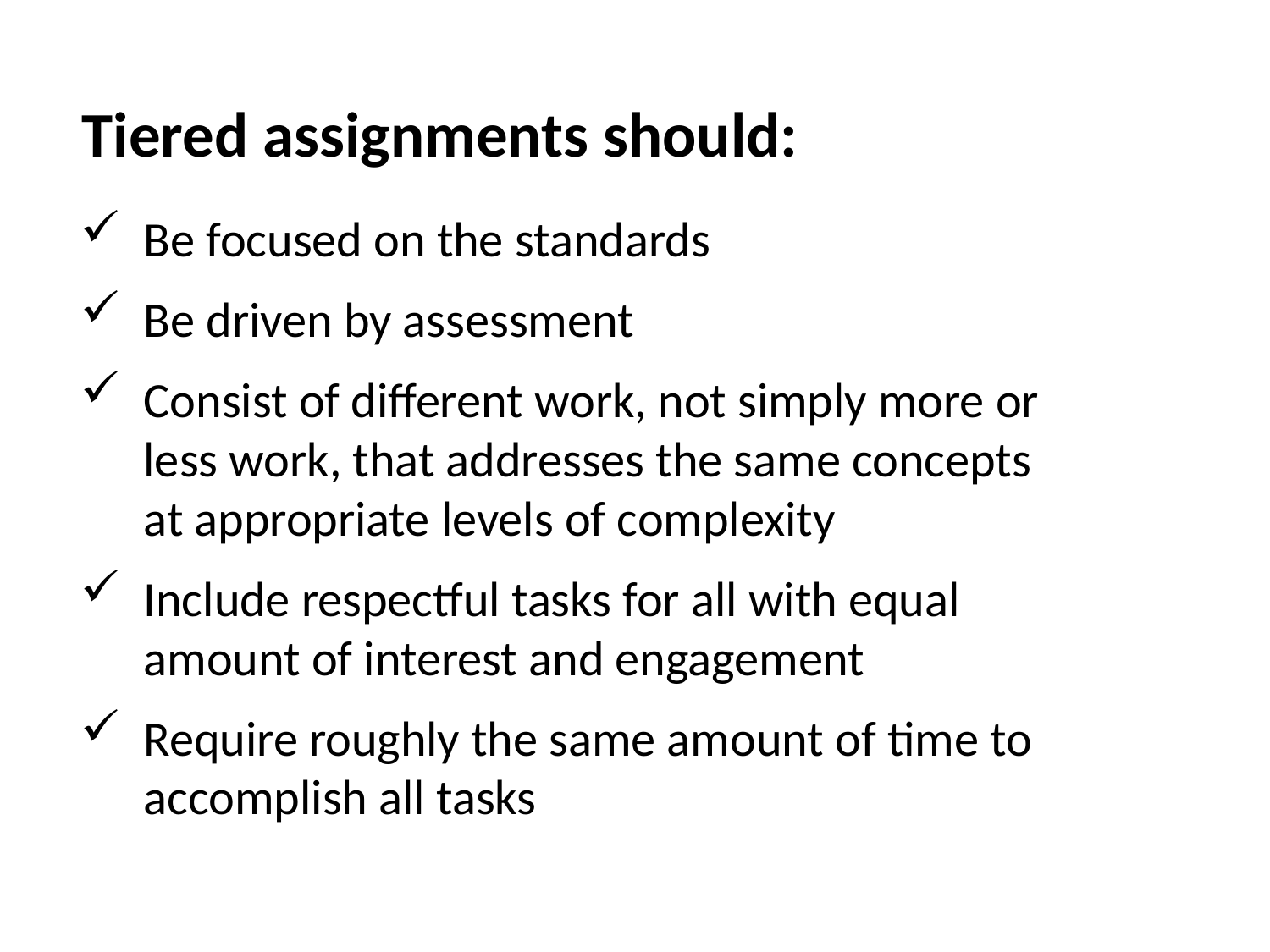

Tiered assignments should:

Be focused on the standards
Be driven by assessment
Consist of different work, not simply more or less work, that addresses the same concepts at appropriate levels of complexity
Include respectful tasks for all with equal amount of interest and engagement
Require roughly the same amount of time to accomplish all tasks